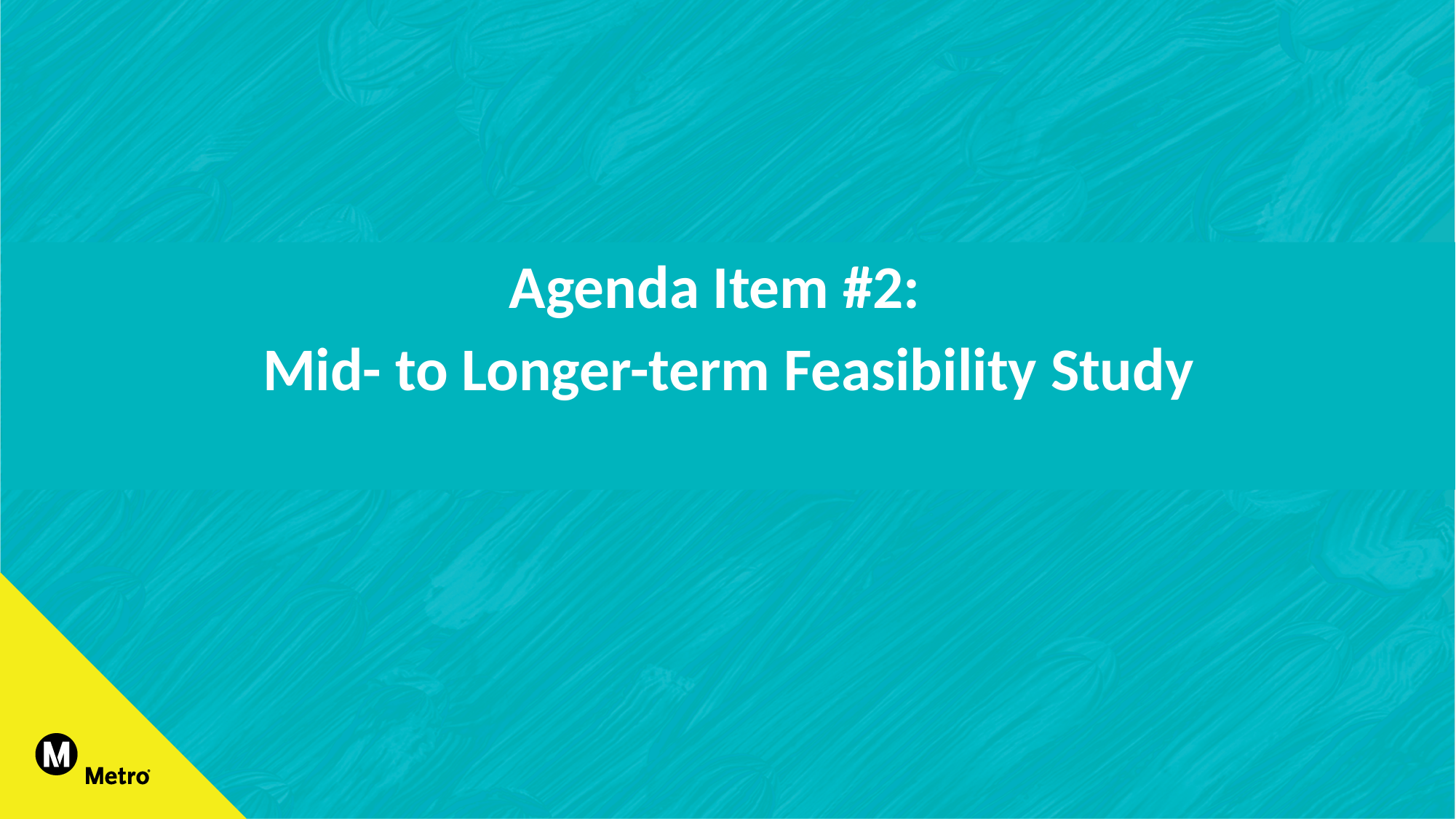

Agenda Item #2:
Mid- to Longer-term Feasibility Study